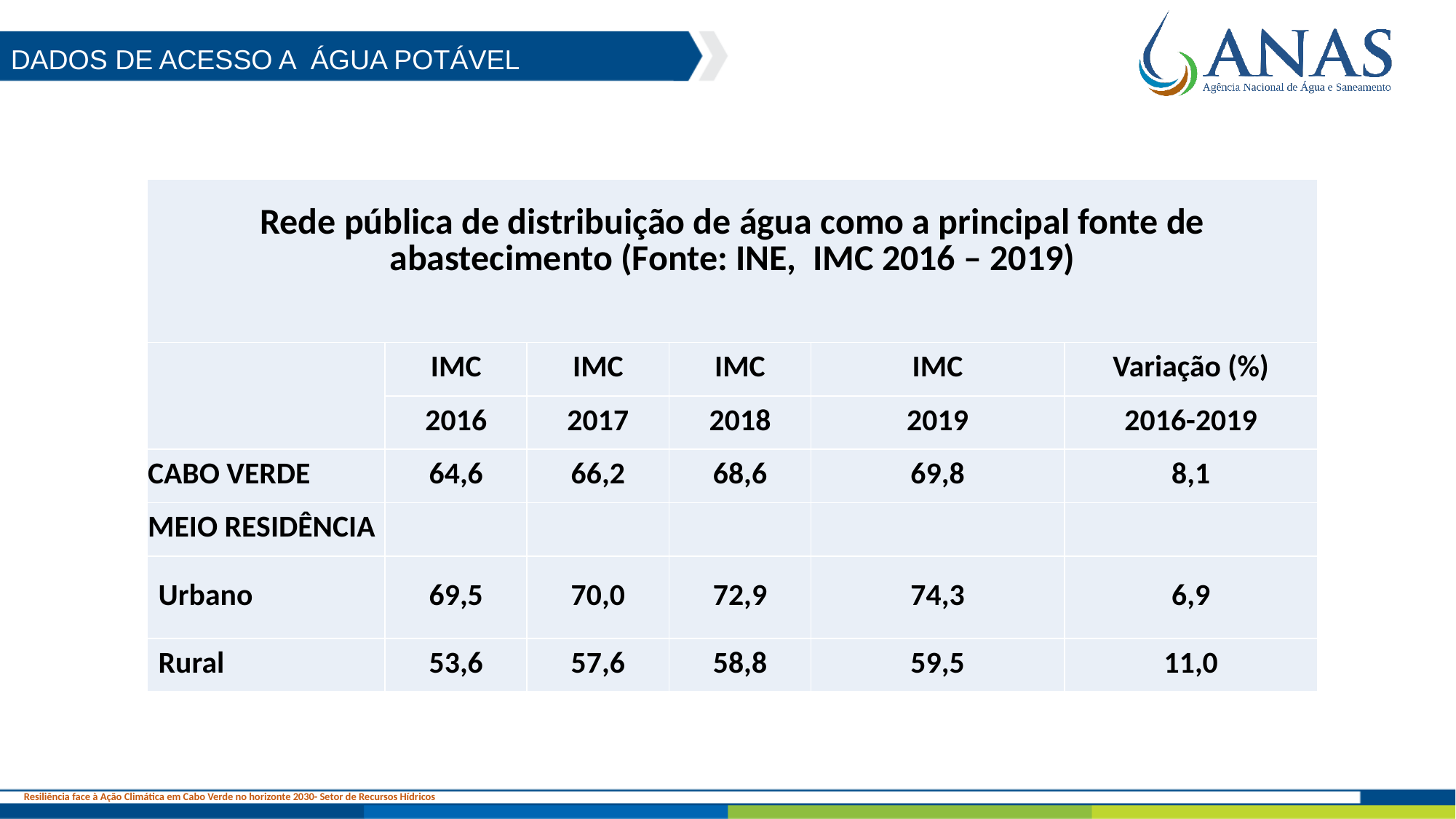

Dados de acesso a  água potável
| Rede pública de distribuição de água como a principal fonte de abastecimento (Fonte: INE, IMC 2016 – 2019) |  |  |  |  |  |
| --- | --- | --- | --- | --- | --- |
|  | IMC | IMC | IMC | IMC | Variação (%) |
|  | 2016 | 2017 | 2018 | 2019 | 2016-2019 |
| CABO VERDE | 64,6 | 66,2 | 68,6 | 69,8 | 8,1 |
| MEIO RESIDÊNCIA |  |  |  |  |  |
| Urbano | 69,5 | 70,0 | 72,9 | 74,3 | 6,9 |
| Rural | 53,6 | 57,6 | 58,8 | 59,5 | 11,0 |
Resiliência face à Ação Climática em Cabo Verde no horizonte 2030- Setor de Recursos Hídricos